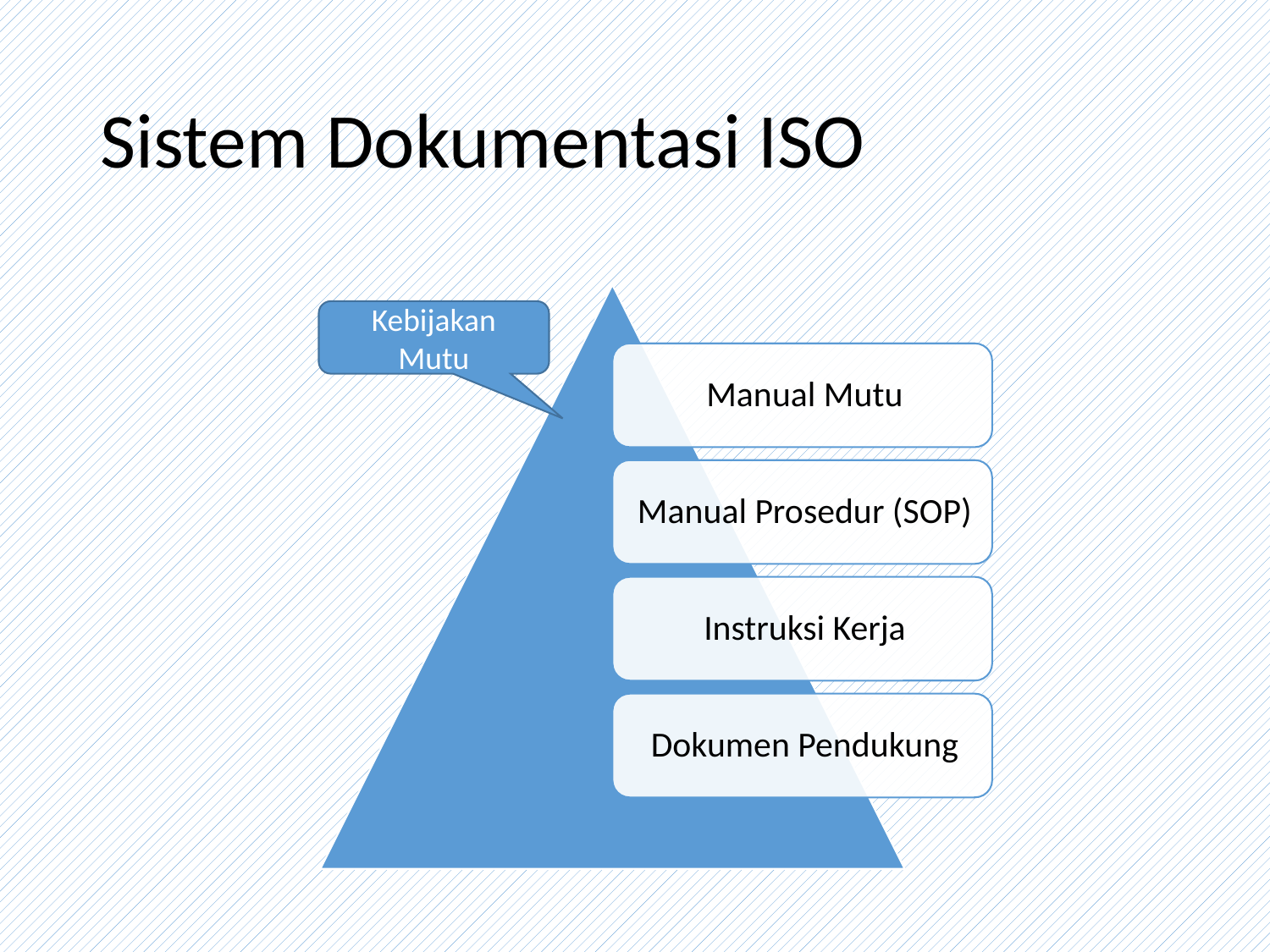

# Sistem Dokumentasi ISO
Manual Mutu
Manual Prosedur (SOP)
Instruksi Kerja
Dokumen Pendukung
Kebijakan Mutu